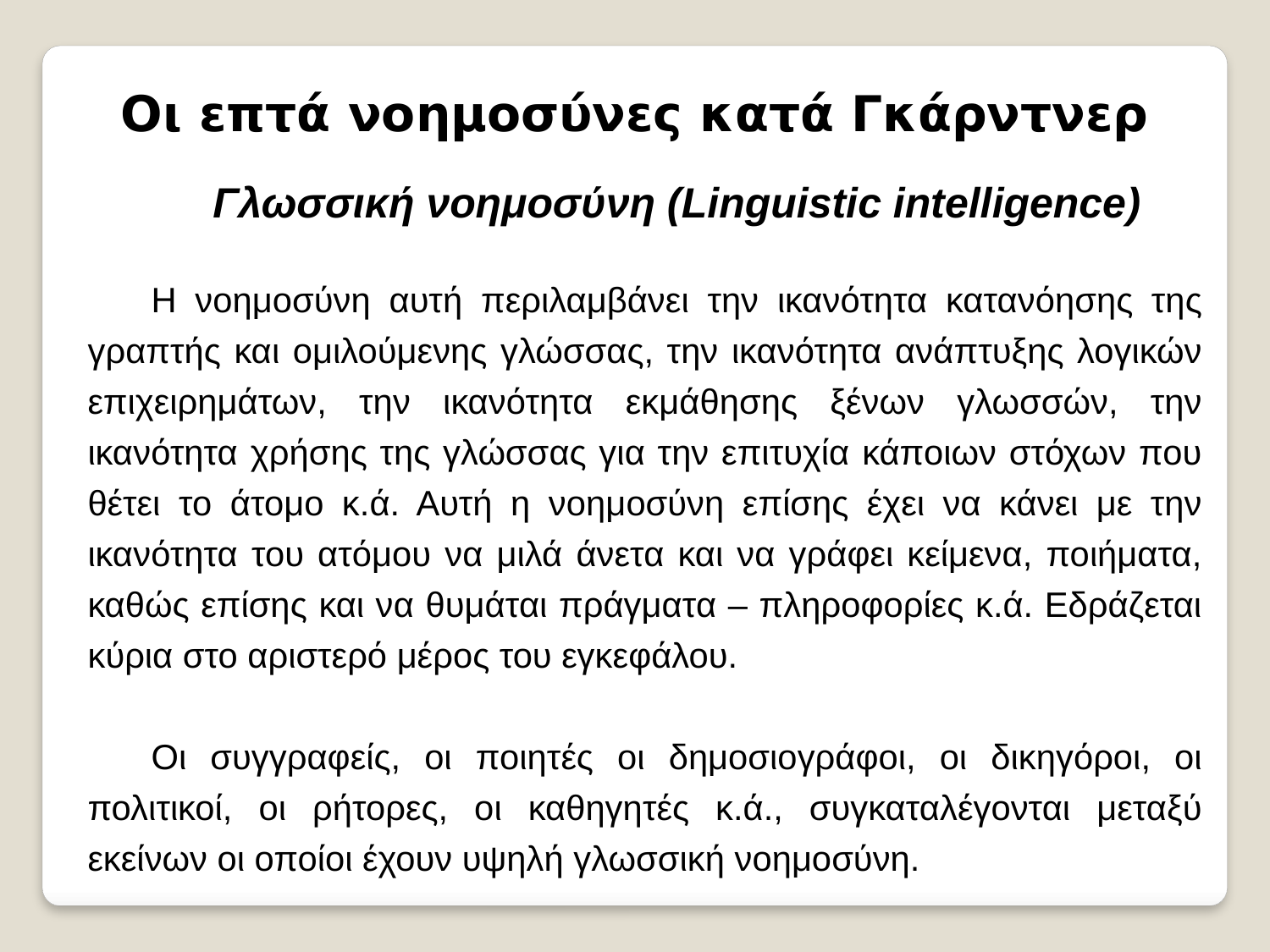

Οι επτά νοημοσύνες κατά Γκάρντνερ
Γλωσσική νοημοσύνη (Linguistic intelligence)

Η νοημοσύνη αυτή περιλαμβάνει την ικανότητα κατανόησης της γραπτής και ομιλούμενης γλώσσας, την ικανότητα ανάπτυξης λογικών επιχειρημάτων, την ικανότητα εκμάθησης ξένων γλωσσών, την ικανότητα χρήσης της γλώσσας για την επιτυχία κάποιων στόχων που θέτει το άτομο κ.ά. Αυτή η νοημοσύνη επίσης έχει να κάνει με την ικανότητα του ατόμου να μιλά άνετα και να γράφει κείμενα, ποιήματα, καθώς επίσης και να θυμάται πράγματα – πληροφορίες κ.ά. Εδράζεται κύρια στο αριστερό μέρος του εγκεφάλου.

Οι συγγραφείς, οι ποιητές οι δημοσιογράφοι, οι δικηγόροι, οι πολιτικοί, οι ρήτορες, οι καθηγητές κ.ά., συγκαταλέγονται μεταξύ εκείνων οι οποίοι έχουν υψηλή γλωσσική νοημοσύνη.